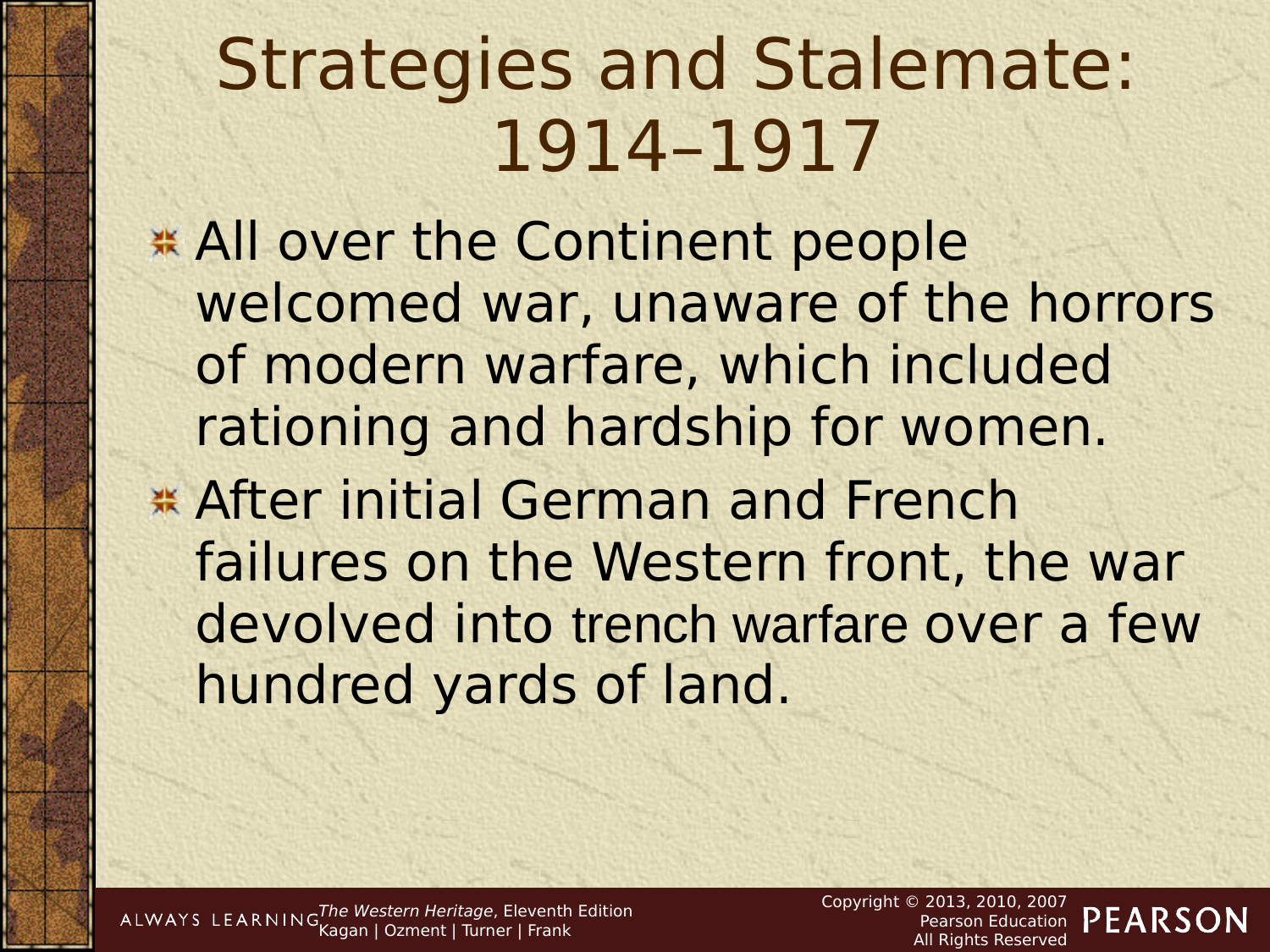

Strategies and Stalemate:
1914–1917
All over the Continent people welcomed war, unaware of the horrors of modern warfare, which included rationing and hardship for women.
After initial German and French failures on the Western front, the war devolved into trench warfare over a few hundred yards of land.